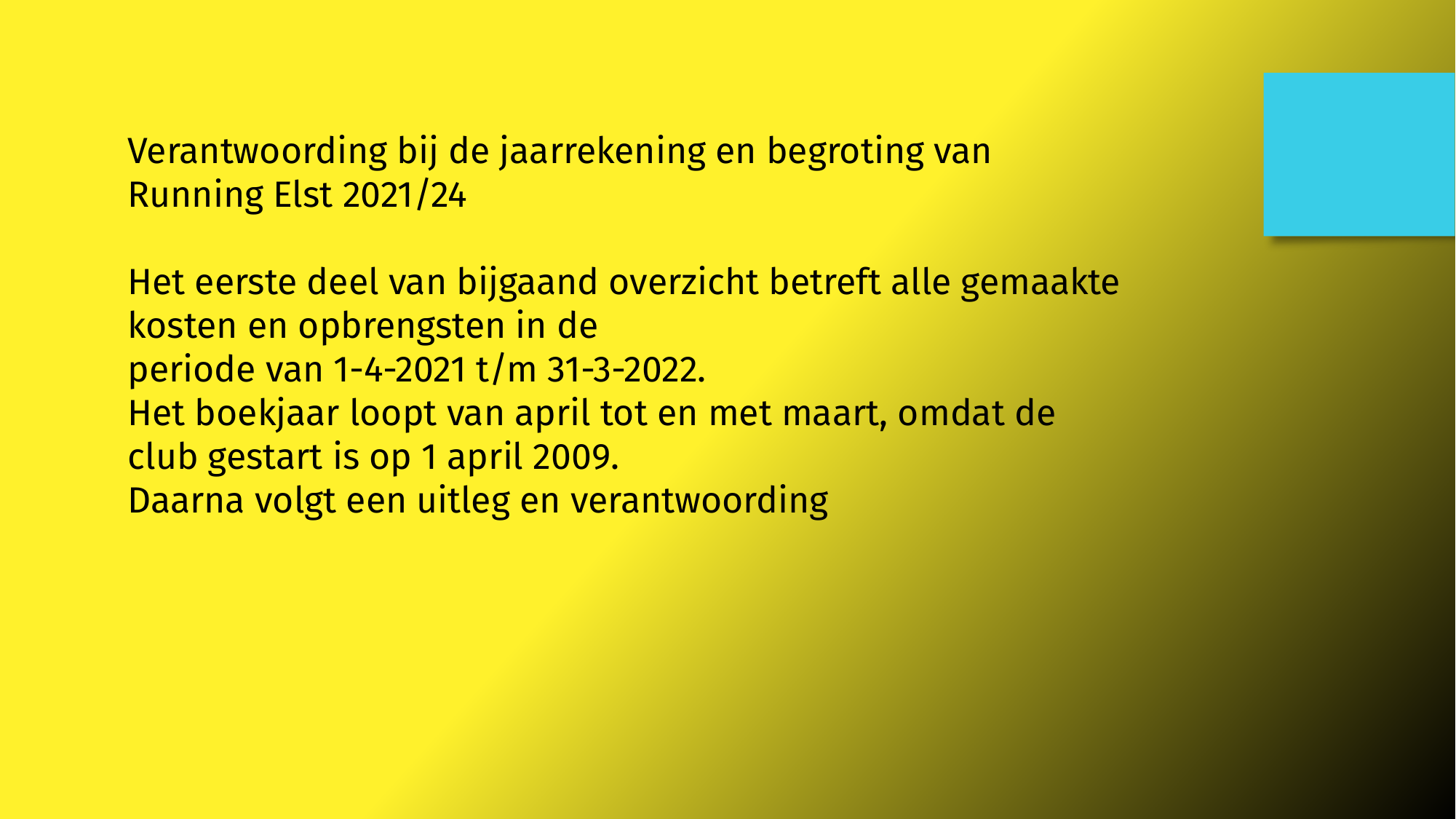

Verantwoording bij de jaarrekening en begroting van Running Elst 2021/24

Het eerste deel van bijgaand overzicht betreft alle gemaakte kosten en opbrengsten in de
periode van 1-4-2021 t/m 31-3-2022.
Het boekjaar loopt van april tot en met maart, omdat de
club gestart is op 1 april 2009.
Daarna volgt een uitleg en verantwoording